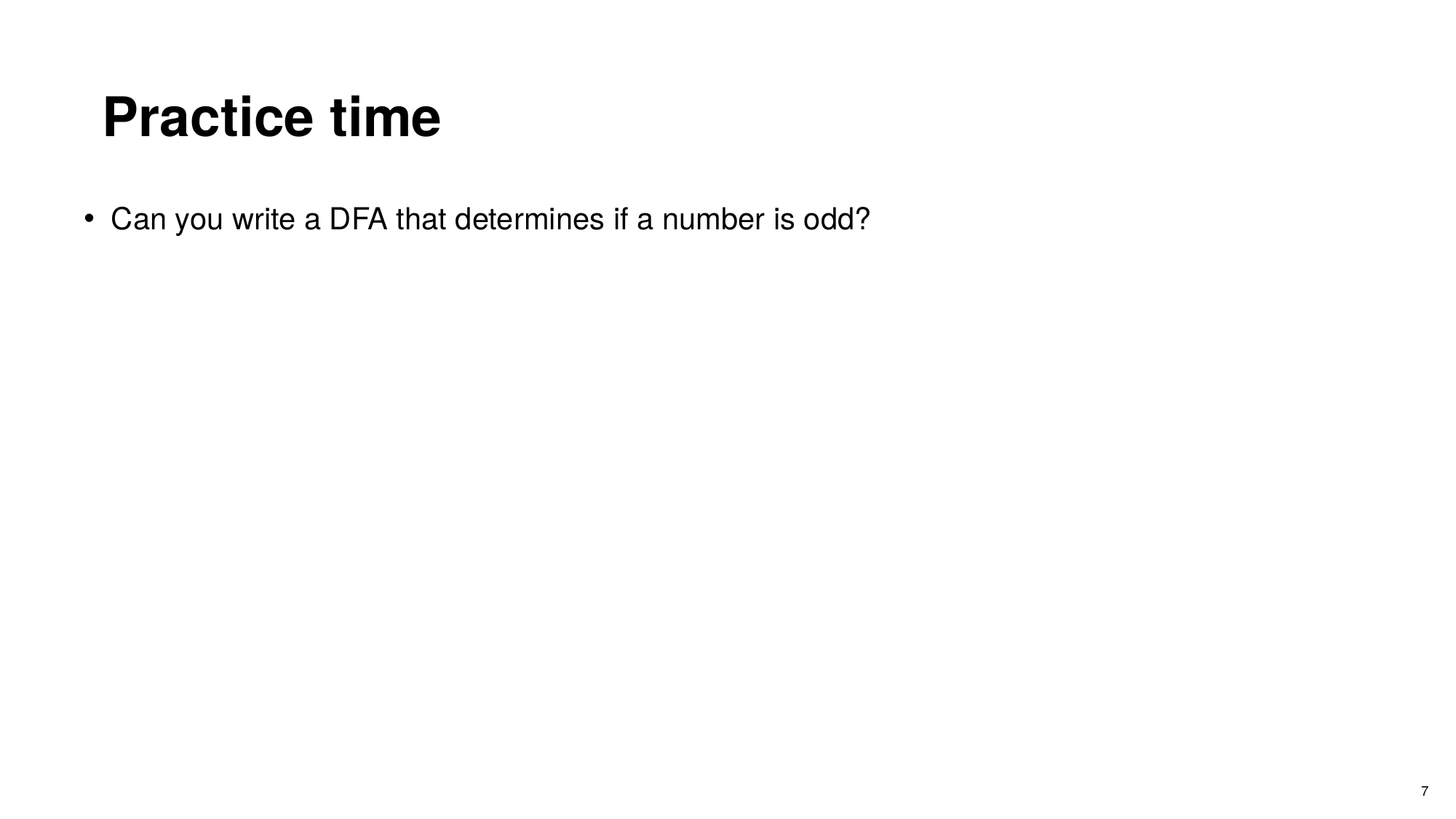

Practice time

Can you write a DFA that determines if a number is odd?
7